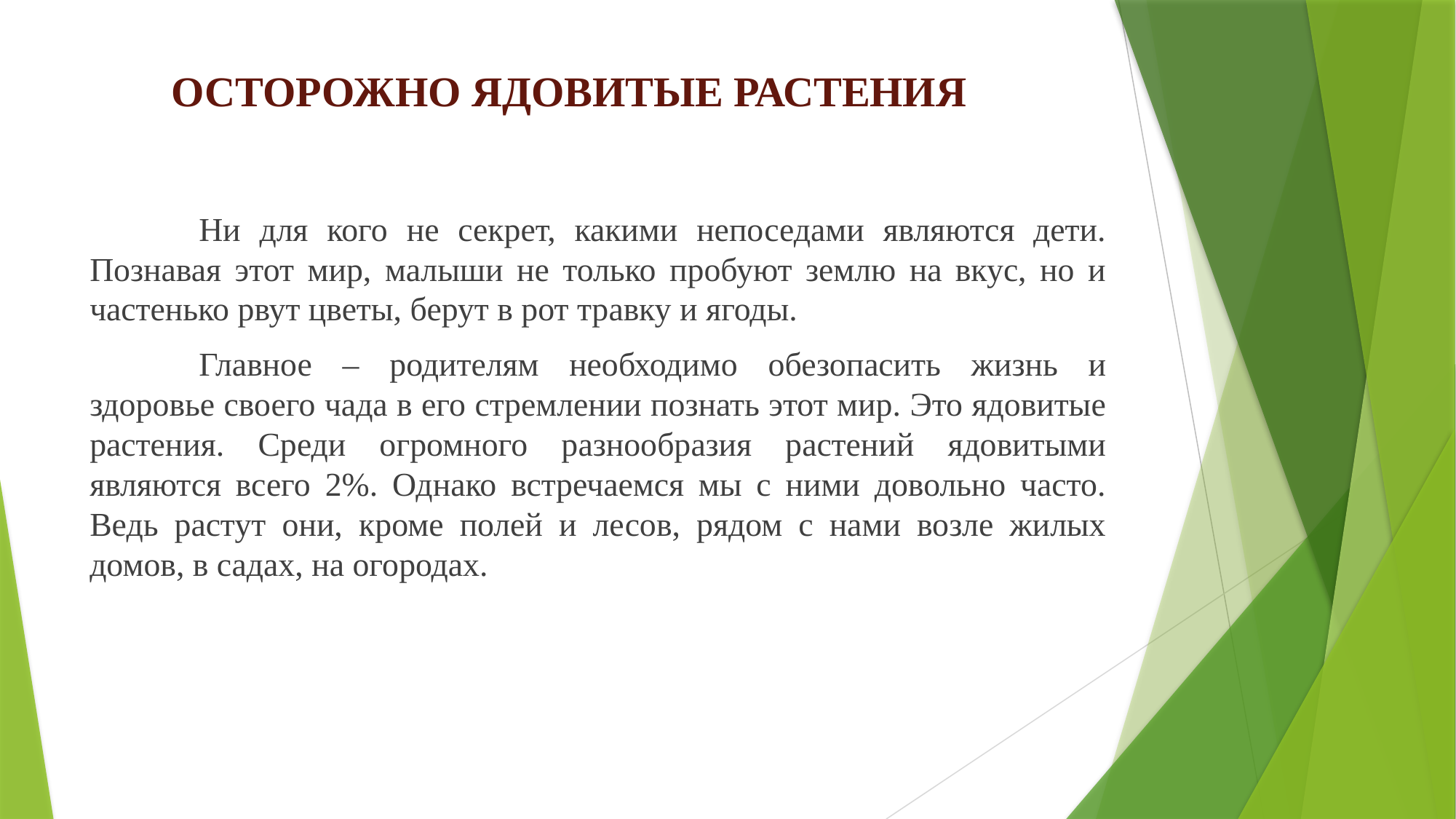

# ОСТОРОЖНО ЯДОВИТЫЕ РАСТЕНИЯ
	Ни для кого не секрет, какими непоседами являются дети. Познавая этот мир, малыши не только пробуют землю на вкус, но и частенько рвут цветы, берут в рот травку и ягоды.
	Главное – родителям необходимо обезопасить жизнь и здоровье своего чада в его стремлении познать этот мир. Это ядовитые растения. Среди огромного разнообразия растений ядовитыми являются всего 2%. Однако встречаемся мы с ними довольно часто. Ведь растут они, кроме полей и лесов, рядом с нами возле жилых домов, в садах, на огородах.